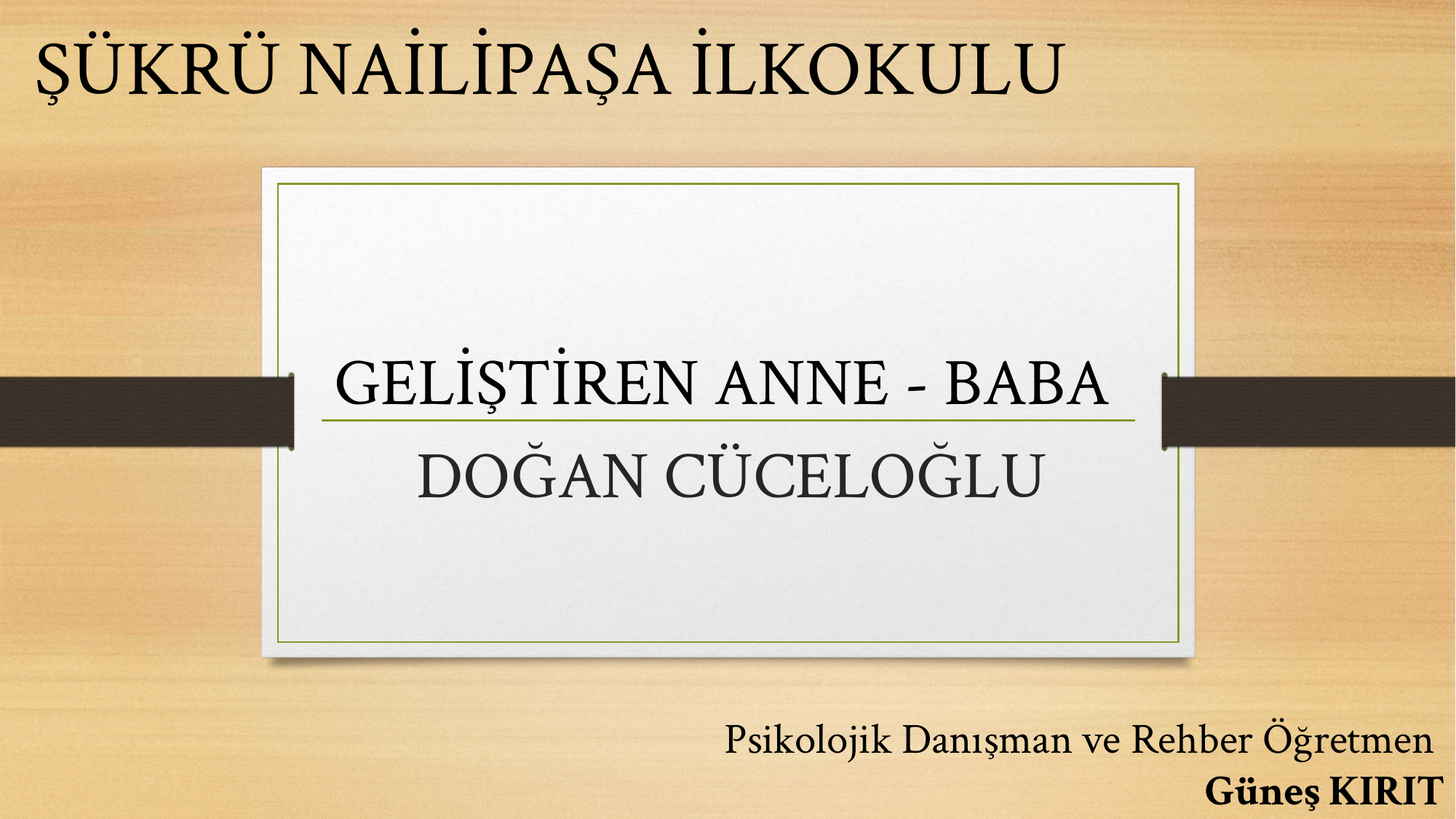

ŞÜKRÜ NAİLİPAŞA İLKOKULU
# GELİŞTİREN ANNE - BABA
DOĞAN CÜCELOĞLU
Psikolojik Danışman ve Rehber Öğretmen
Güneş KIRIT